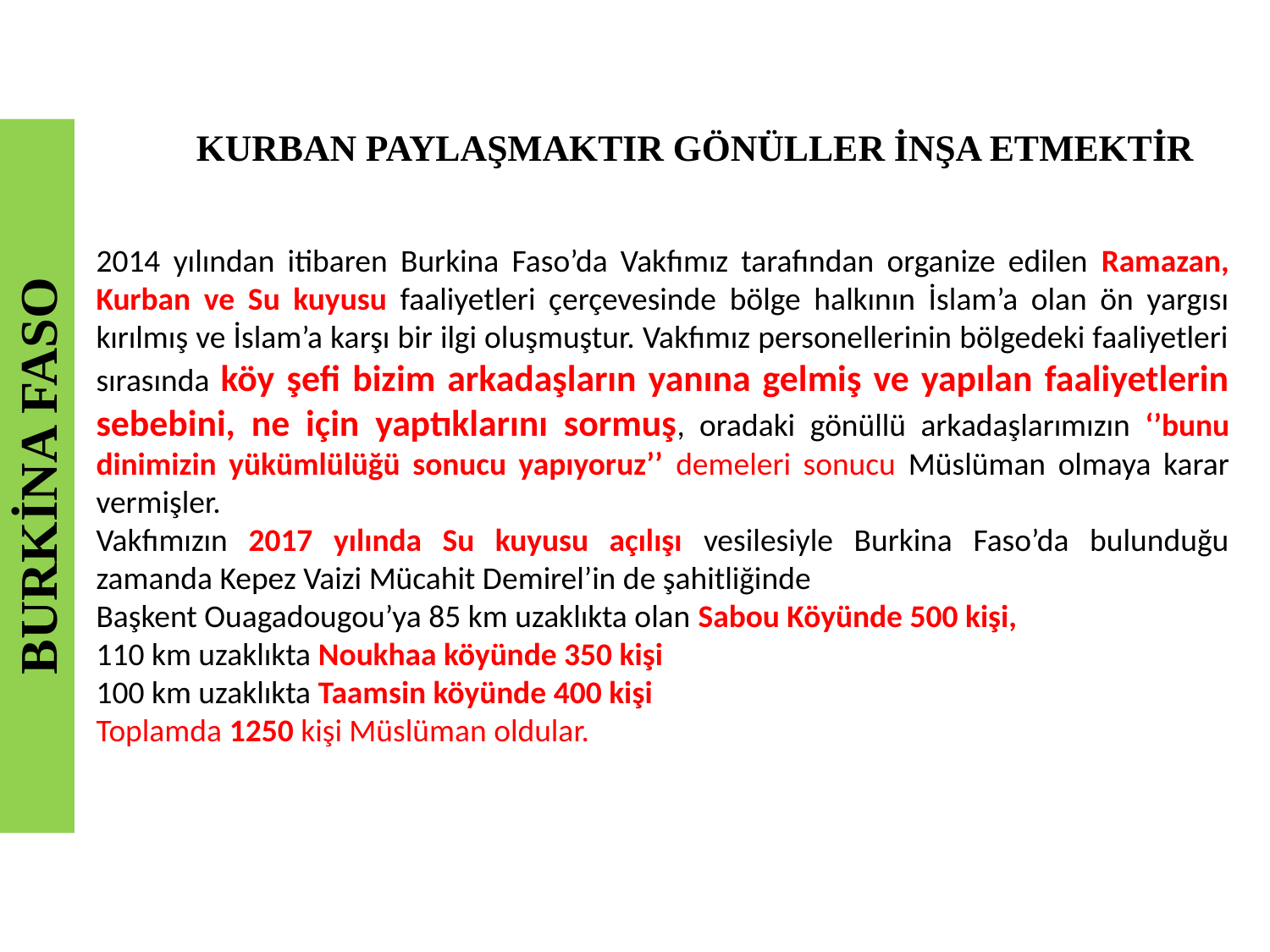

KURBAN PAYLAŞMAKTIR GÖNÜLLER İNŞA ETMEKTİR
2014 yılından itibaren Burkina Faso’da Vakfımız tarafından organize edilen Ramazan, Kurban ve Su kuyusu faaliyetleri çerçevesinde bölge halkının İslam’a olan ön yargısı kırılmış ve İslam’a karşı bir ilgi oluşmuştur. Vakfımız personellerinin bölgedeki faaliyetleri sırasında köy şefi bizim arkadaşların yanına gelmiş ve yapılan faaliyetlerin sebebini, ne için yaptıklarını sormuş, oradaki gönüllü arkadaşlarımızın ‘’bunu dinimizin yükümlülüğü sonucu yapıyoruz’’ demeleri sonucu Müslüman olmaya karar vermişler.
Vakfımızın 2017 yılında Su kuyusu açılışı vesilesiyle Burkina Faso’da bulunduğu zamanda Kepez Vaizi Mücahit Demirel’in de şahitliğinde
Başkent Ouagadougou’ya 85 km uzaklıkta olan Sabou Köyünde 500 kişi,
110 km uzaklıkta Noukhaa köyünde 350 kişi
100 km uzaklıkta Taamsin köyünde 400 kişi
Toplamda 1250 kişi Müslüman oldular.
BURKİNA FASO